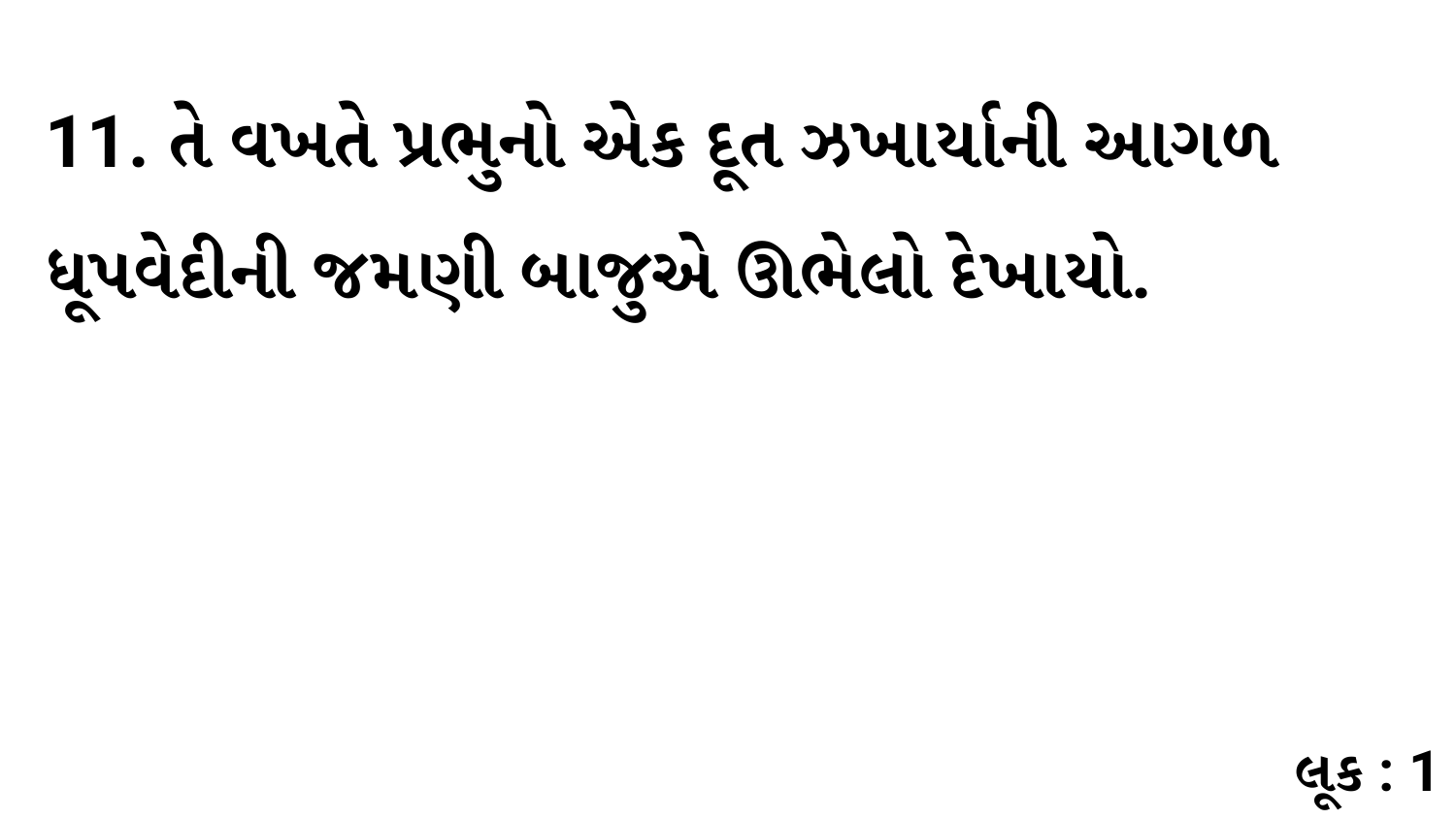

11. તે વખતે પ્રભુનો એક દૂત ઝખાર્યાની આગળ ધૂપવેદીની જમણી બાજુએ ઊભેલો દેખાયો.
લૂક : 1